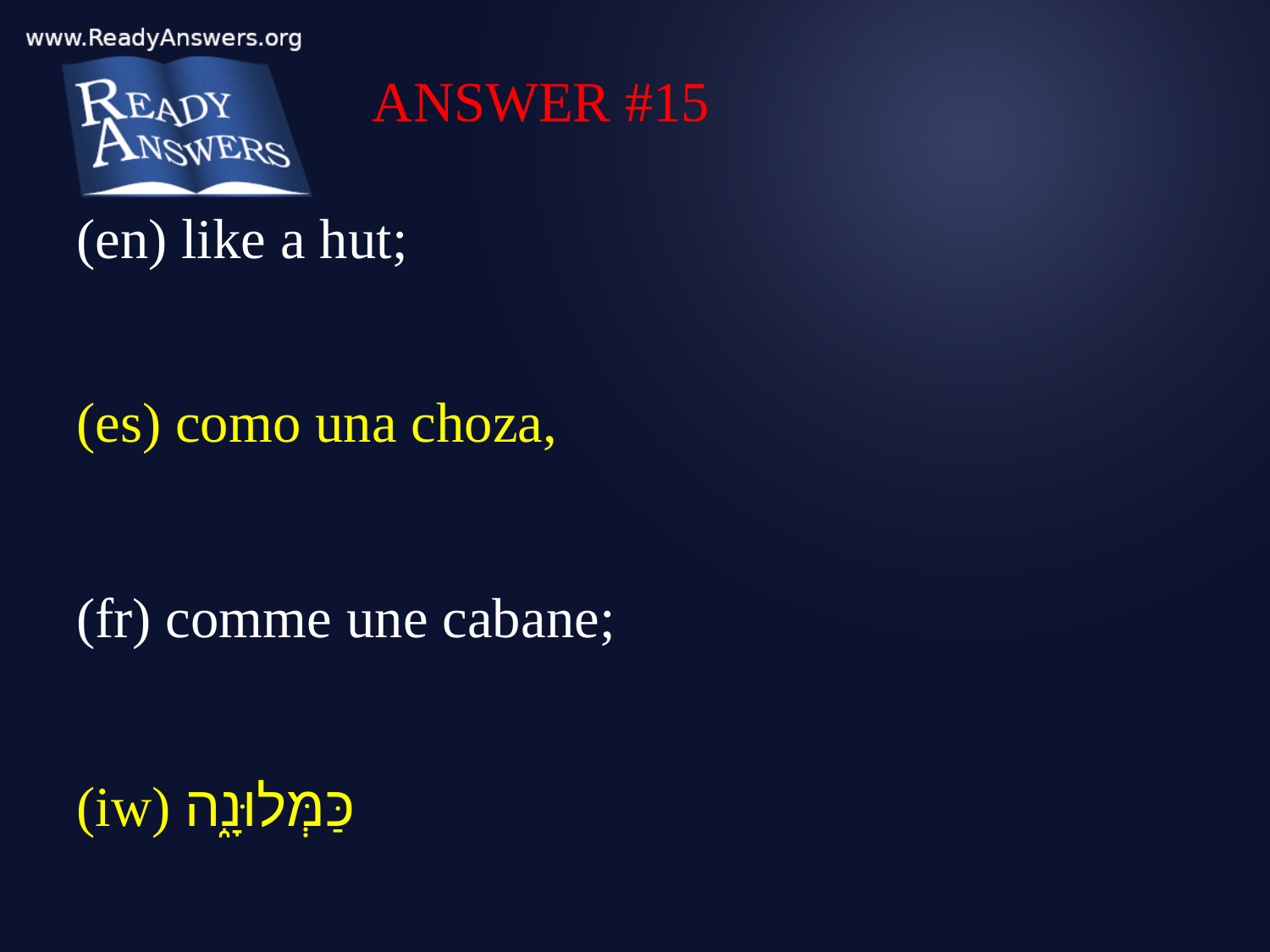

ANSWER #15
(en) like a hut;
(es) como una choza,
(fr) comme une cabane;
(iw) כַּמְּלוּנָ֑ה